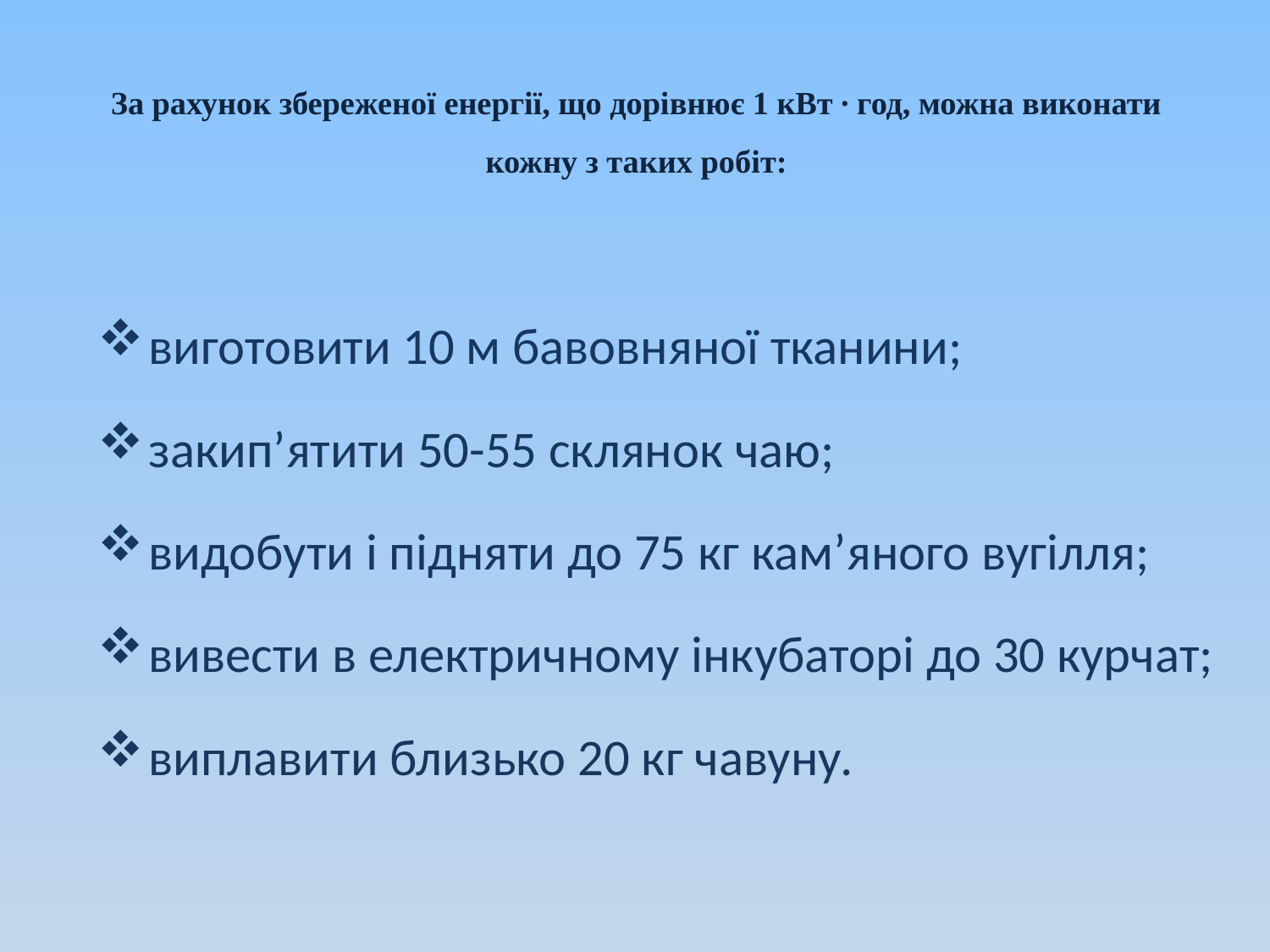

# За рахунок збереженої енергії, що дорівнює 1 кВт ∙ год, можна виконати кожну з таких робіт:
виготовити 10 м бавовняної тканини;
закип’ятити 50-55 склянок чаю;
видобути і підняти до 75 кг кам’яного вугілля;
вивести в електричному інкубаторі до 30 курчат;
виплавити близько 20 кг чавуну.